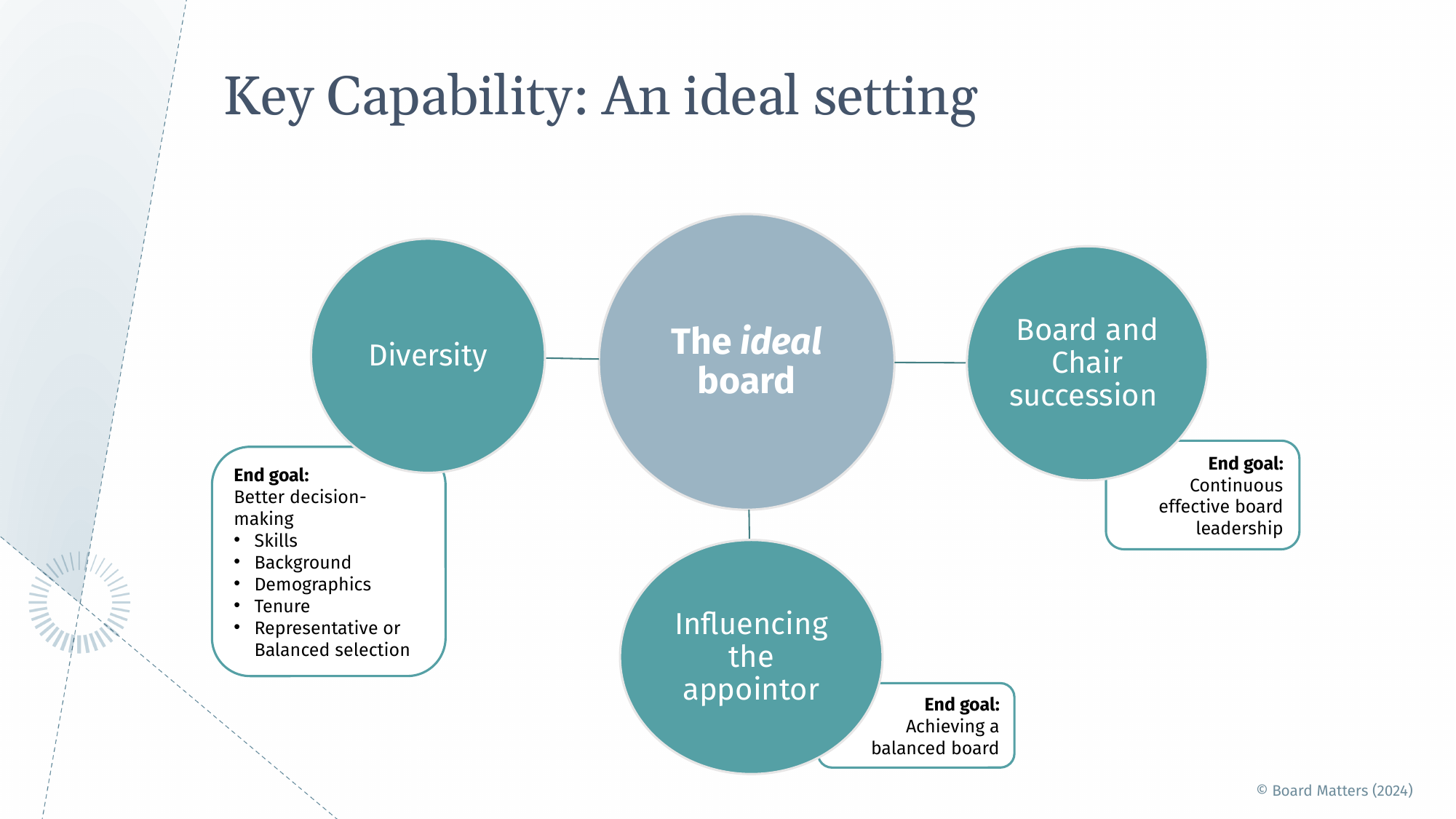

# Key Capability: An ideal setting
The ideal board

Diversity

Board and Chair succession

Influencing the appointor
End goal: Continuous effective board leadership
End goal:
Better decision-making
Skills
Background
Demographics
Tenure
Representative or Balanced selection
End goal: Achieving a balanced board
© Board Matters (2024)